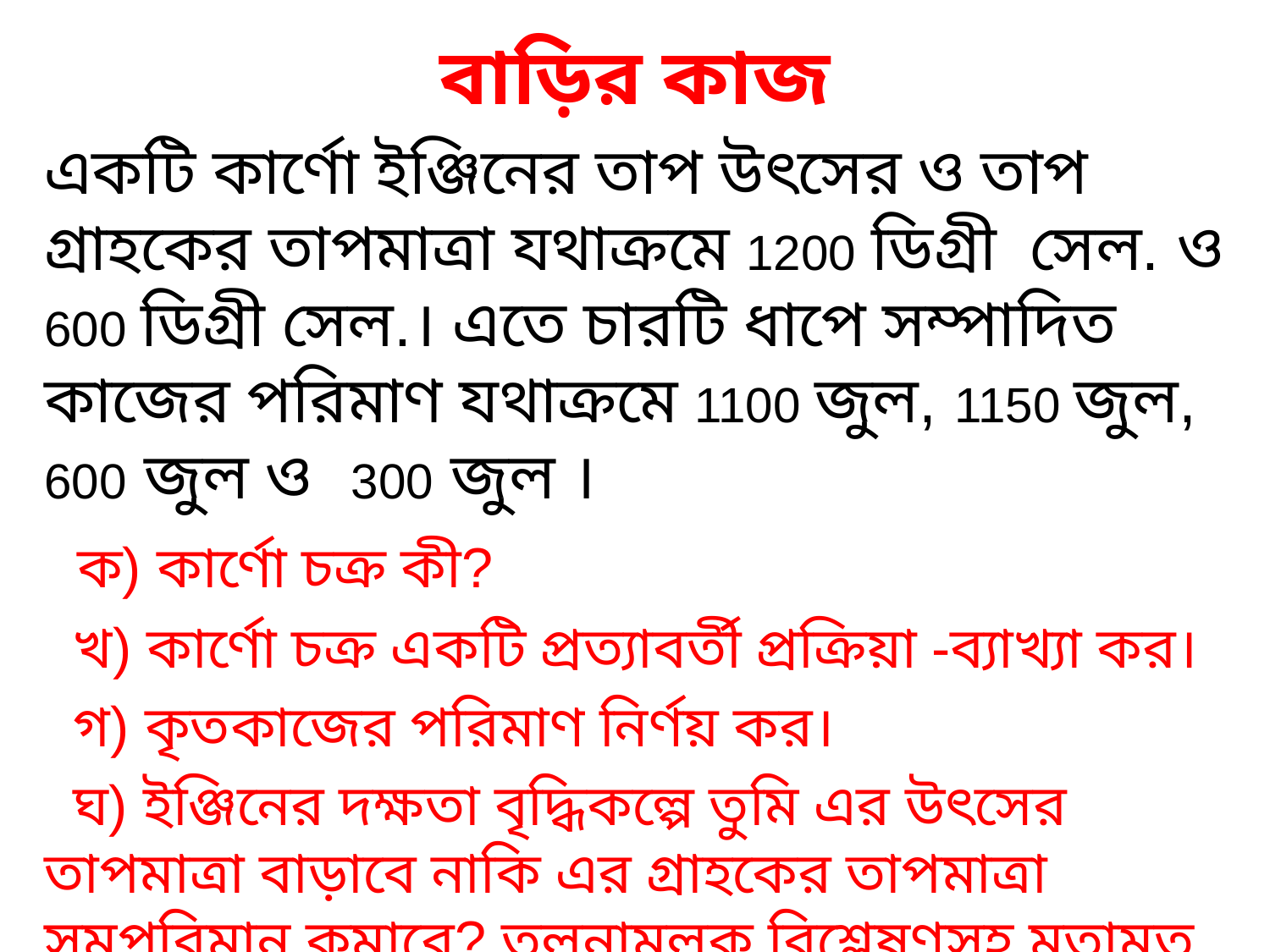

বাড়ির কাজ
একটি কার্ণো ইঞ্জিনের তাপ উৎসের ও তাপ গ্রাহকের তাপমাত্রা যথাক্রমে 1200 ডিগ্রী  সেল. ও 600 ডিগ্রী সেল.। এতে চারটি ধাপে সম্পাদিত কাজের পরিমাণ যথাক্রমে 1100 জুল, 1150 জুল,  600 জুল ও   300 জুল ।
  ক) কার্ণো চক্র কী?
  খ) কার্ণো চক্র একটি প্রত্যাবর্তী প্রক্রিয়া -ব্যাখ্যা কর।
  গ) কৃতকাজের পরিমাণ নির্ণয় কর।
  ঘ) ইঞ্জিনের দক্ষতা বৃদ্ধিকল্পে তুমি এর উৎসের তাপমাত্রা বাড়াবে নাকি এর গ্রাহকের তাপমাত্রা  সমপরিমান কমাবে? তুলনামূলক বিশ্লেষণসহ মতামত দাও।